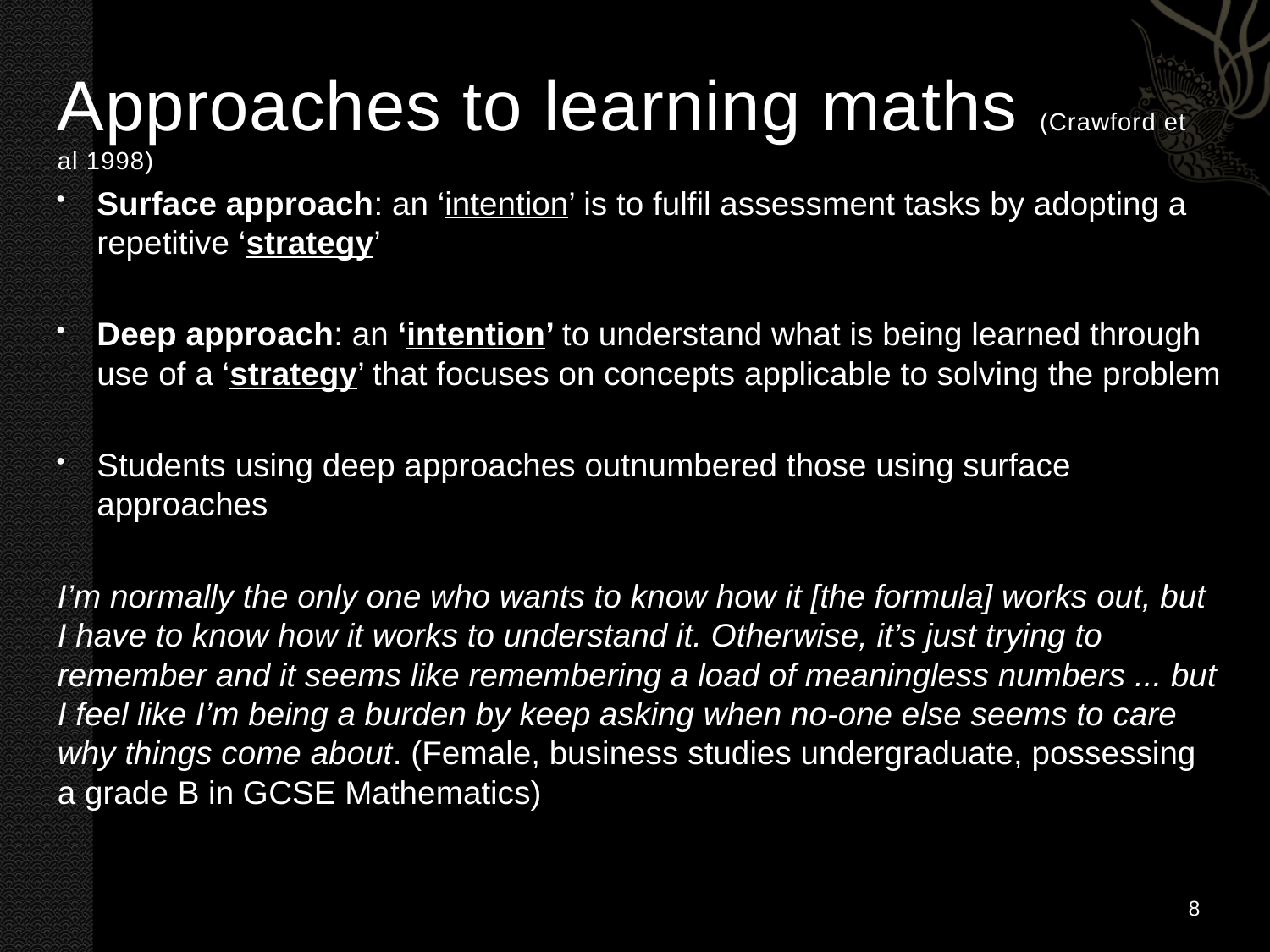

# Approaches to learning maths (Crawford et al 1998)
Surface approach: an ‘intention’ is to fulfil assessment tasks by adopting a repetitive ‘strategy’

Deep approach: an ‘intention’ to understand what is being learned through use of a ‘strategy’ that focuses on concepts applicable to solving the problem

Students using deep approaches outnumbered those using surface approaches

I’m normally the only one who wants to know how it [the formula] works out, but I have to know how it works to understand it. Otherwise, it’s just trying to remember and it seems like remembering a load of meaningless numbers ... but I feel like I’m being a burden by keep asking when no-one else seems to care why things come about. (Female, business studies undergraduate, possessing a grade B in GCSE Mathematics)
8